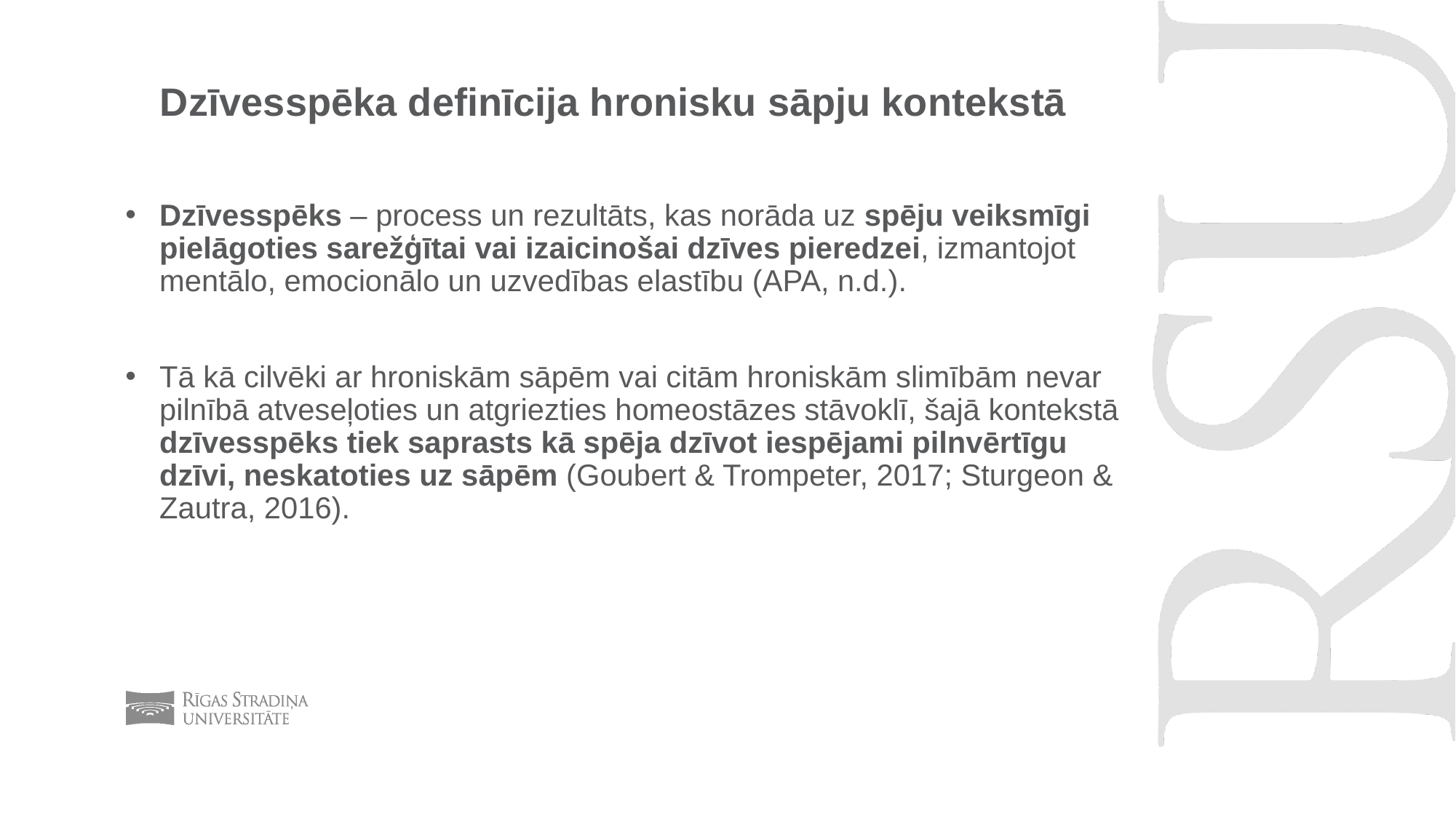

# Dzīvesspēka definīcija hronisku sāpju kontekstā
Dzīvesspēks – process un rezultāts, kas norāda uz spēju veiksmīgi pielāgoties sarežģītai vai izaicinošai dzīves pieredzei, izmantojot mentālo, emocionālo un uzvedības elastību (APA, n.d.).

Tā kā cilvēki ar hroniskām sāpēm vai citām hroniskām slimībām nevar pilnībā atveseļoties un atgriezties homeostāzes stāvoklī, šajā kontekstā dzīvesspēks tiek saprasts kā spēja dzīvot iespējami pilnvērtīgu dzīvi, neskatoties uz sāpēm (Goubert & Trompeter, 2017; Sturgeon & Zautra, 2016).